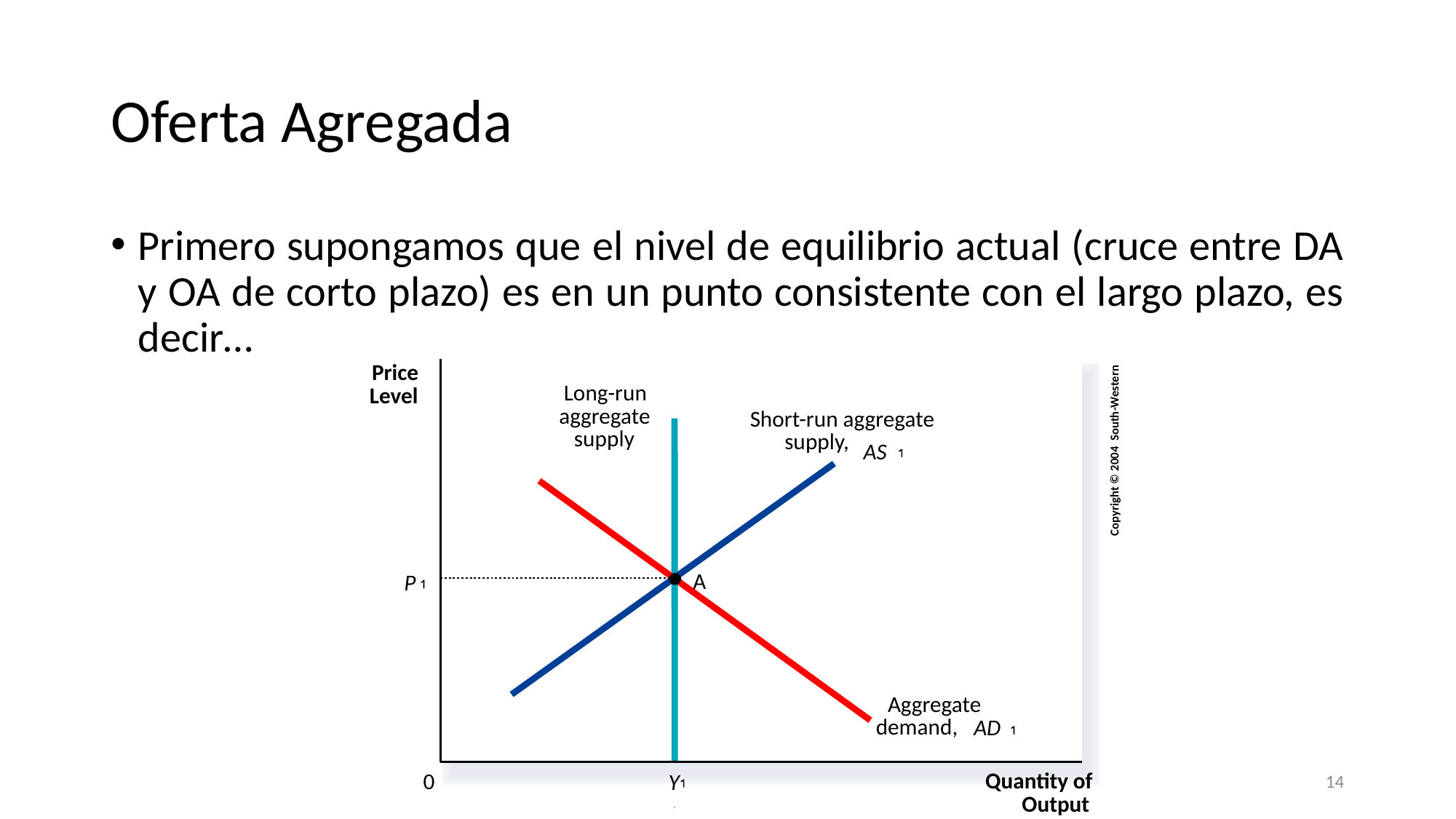

# Oferta Agregada
Primero supongamos que el nivel de equilibrio actual (cruce entre DA y OA de corto plazo) es en un punto consistente con el largo plazo, es decir…
Price

Long-run
Level
aggregate
Short-run aggregate

supply
supply,
Copyright © 2004  South-Western
Copyright © 2004  South-Western
AS

A
P

Aggregate
demand,
AD

14
Quantity of
0
Y

Output